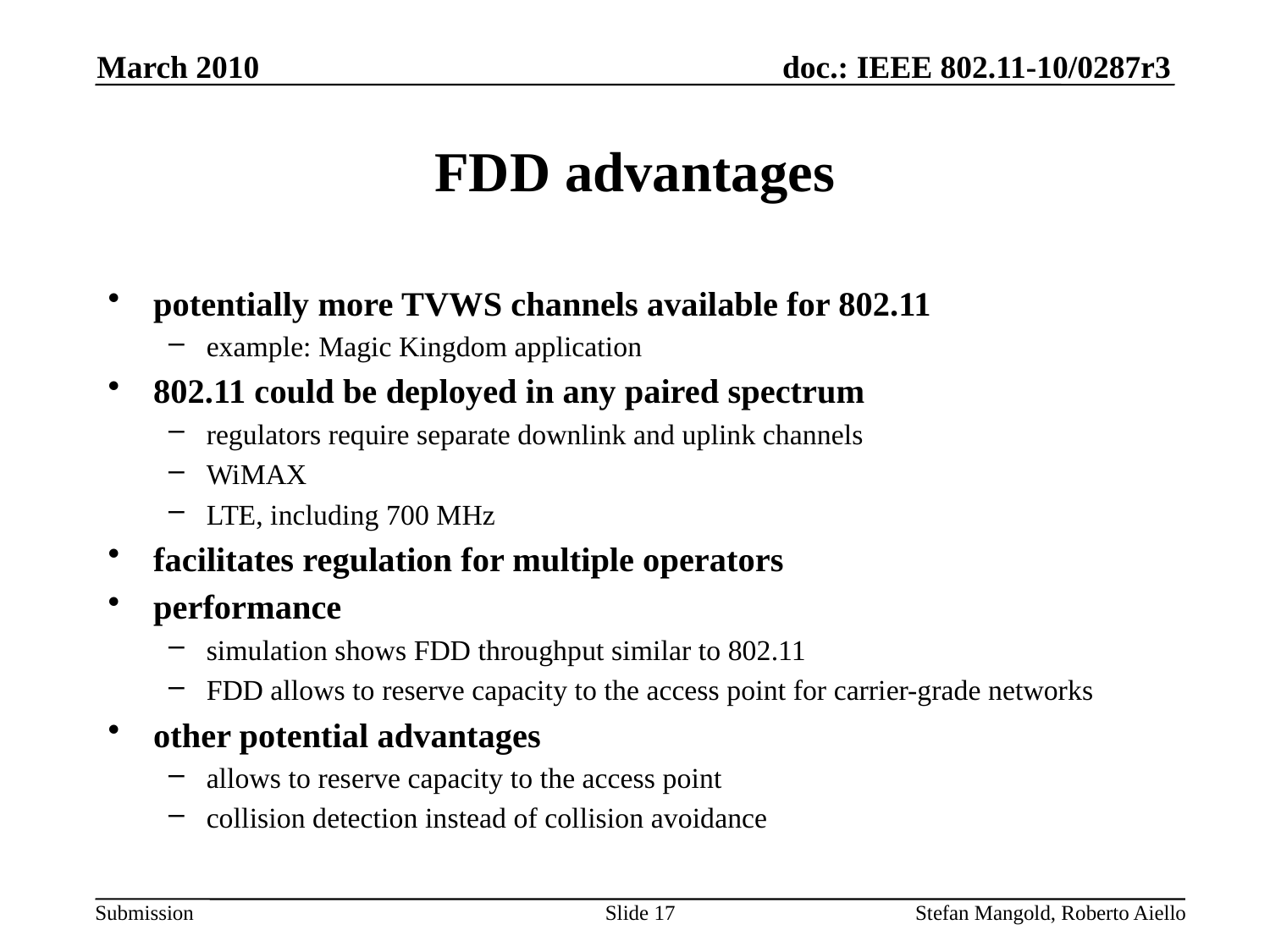

March 2010
# FDD advantages
potentially more TVWS channels available for 802.11
example: Magic Kingdom application
802.11 could be deployed in any paired spectrum
regulators require separate downlink and uplink channels
WiMAX
LTE, including 700 MHz
facilitates regulation for multiple operators
performance
simulation shows FDD throughput similar to 802.11
FDD allows to reserve capacity to the access point for carrier-grade networks
other potential advantages
allows to reserve capacity to the access point
collision detection instead of collision avoidance

Slide 17
Stefan Mangold, Roberto Aiello